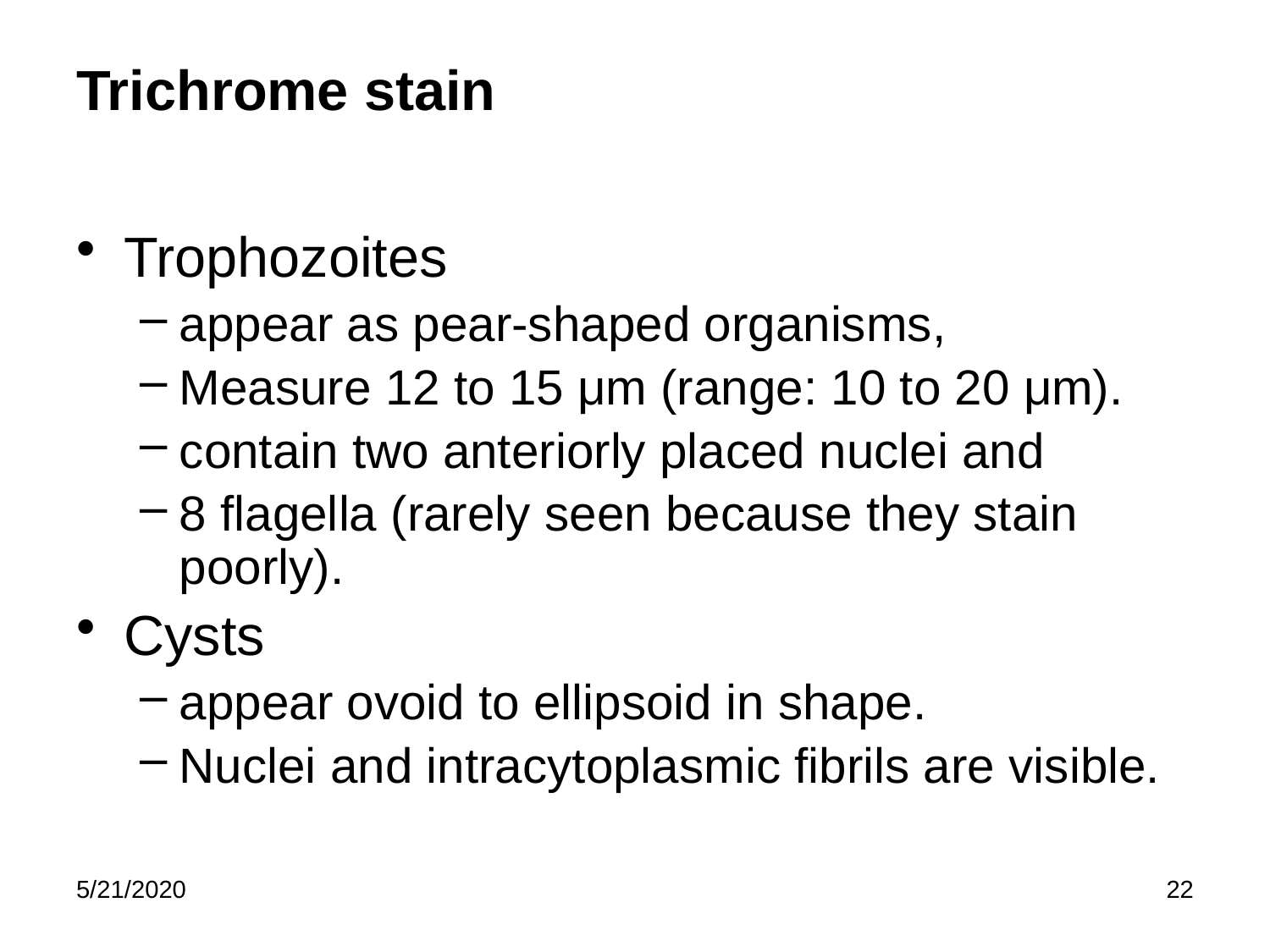

# Trichrome stain
Trophozoites
appear as pear-shaped organisms,
Measure 12 to 15 μm (range: 10 to 20 μm).
contain two anteriorly placed nuclei and
8 flagella (rarely seen because they stain poorly).
Cysts
appear ovoid to ellipsoid in shape.
Nuclei and intracytoplasmic fibrils are visible.
5/21/2020
22